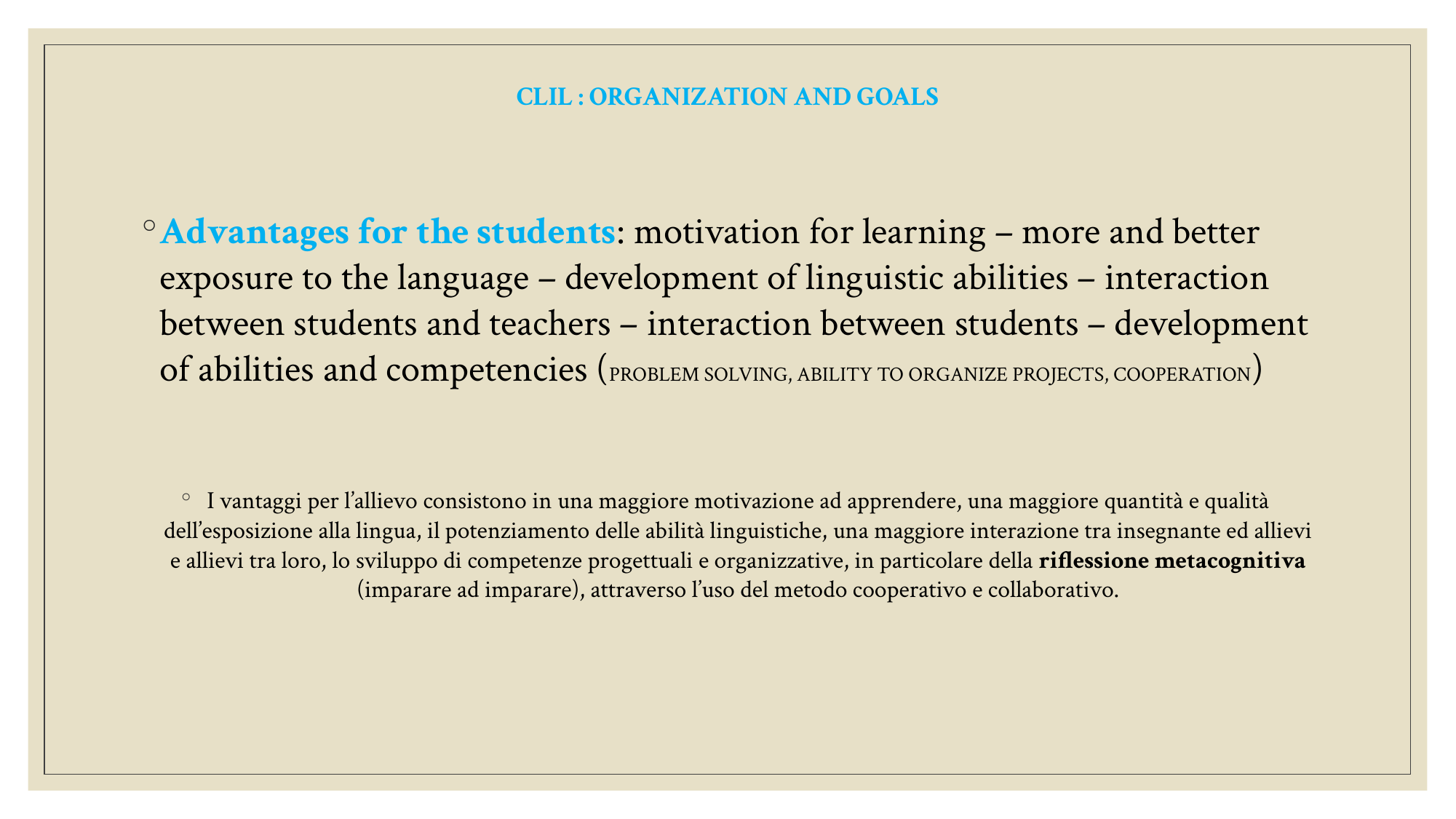

# CLIL : organization and goals

Advantages for the students: motivation for learning – more and better exposure to the language – development of linguistic abilities – interaction between students and teachers – interaction between students – development of abilities and competencies (problem solving, ability to organize projects, cooperation)

I vantaggi per l’allievo consistono in una maggiore motivazione ad apprendere, una maggiore quantità e qualità dell’esposizione alla lingua, il potenziamento delle abilità linguistiche, una maggiore interazione tra insegnante ed allievi e allievi tra loro, lo sviluppo di competenze progettuali e organizzative, in particolare della riflessione metacognitiva (imparare ad imparare), attraverso l’uso del metodo cooperativo e collaborativo.